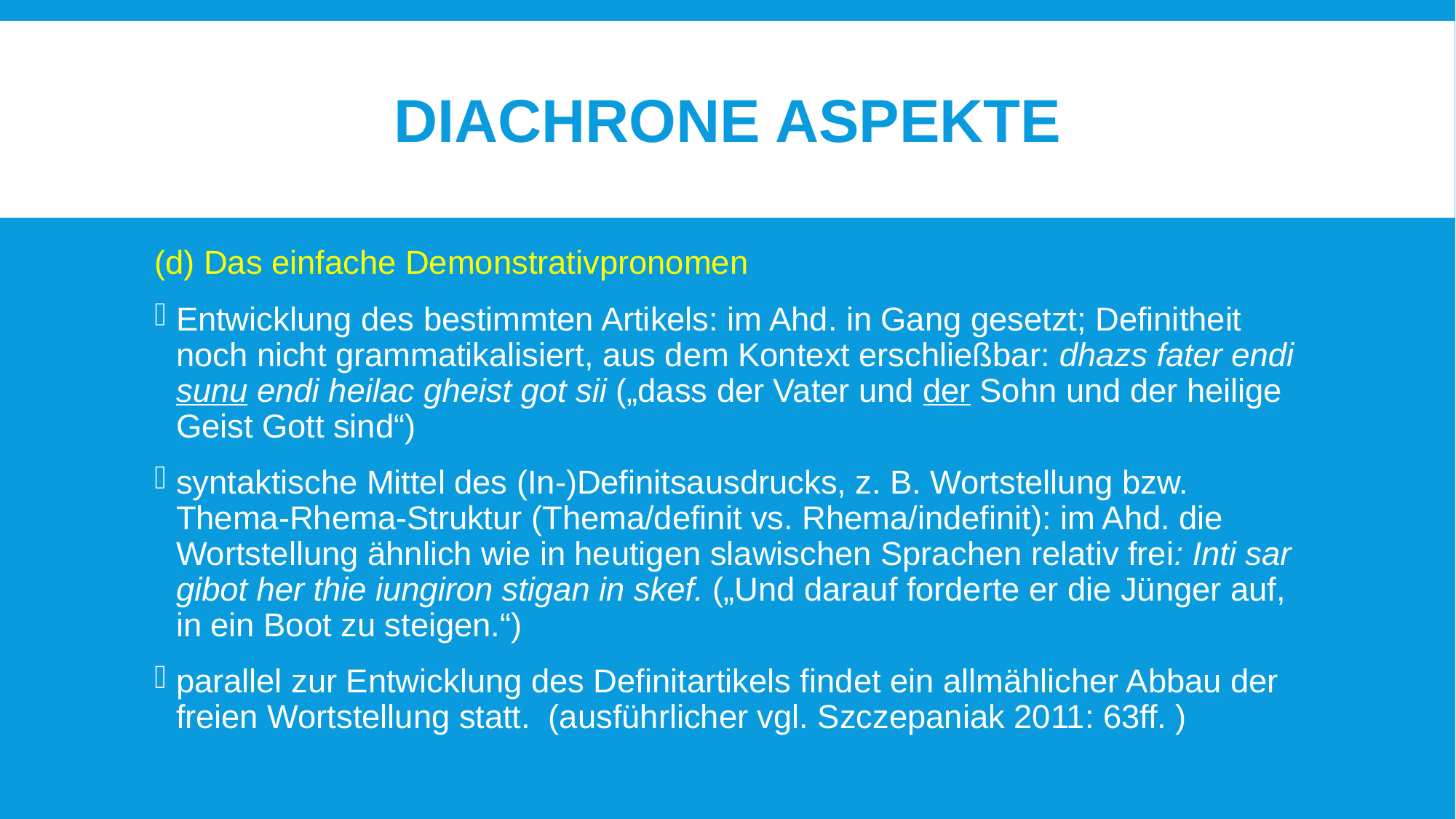

# Diachrone Aspekte
(d) Das einfache Demonstrativpronomen
Entwicklung des bestimmten Artikels: im Ahd. in Gang gesetzt; Definitheit noch nicht grammatikalisiert, aus dem Kontext erschließbar: dhazs fater endi sunu endi heilac gheist got sii („dass der Vater und der Sohn und der heilige Geist Gott sind“)
syntaktische Mittel des (In-)Definitsausdrucks, z. B. Wortstellung bzw. Thema-Rhema-Struktur (Thema/definit vs. Rhema/indefinit): im Ahd. die Wortstellung ähnlich wie in heutigen slawischen Sprachen relativ frei: Inti sar gibot her thie iungiron stigan in skef. („Und darauf forderte er die Jünger auf, in ein Boot zu steigen.“)
parallel zur Entwicklung des Definitartikels findet ein allmählicher Abbau der freien Wortstellung statt.  (ausführlicher vgl. Szczepaniak 2011: 63ff. )